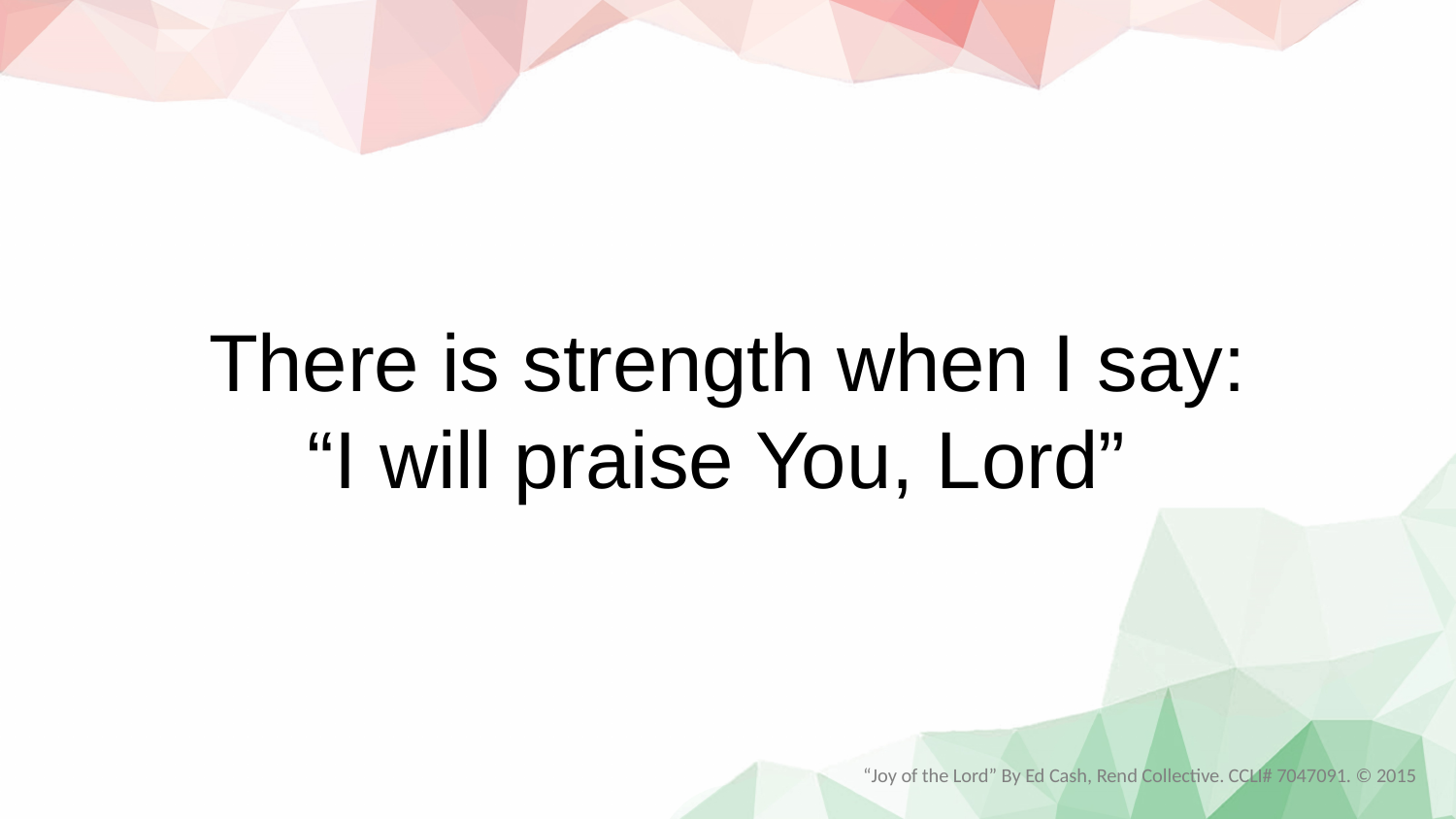

There is strength when I say:
“I will praise You, Lord”
“Joy of the Lord” By Ed Cash, Rend Collective. CCLI# 7047091. © 2015